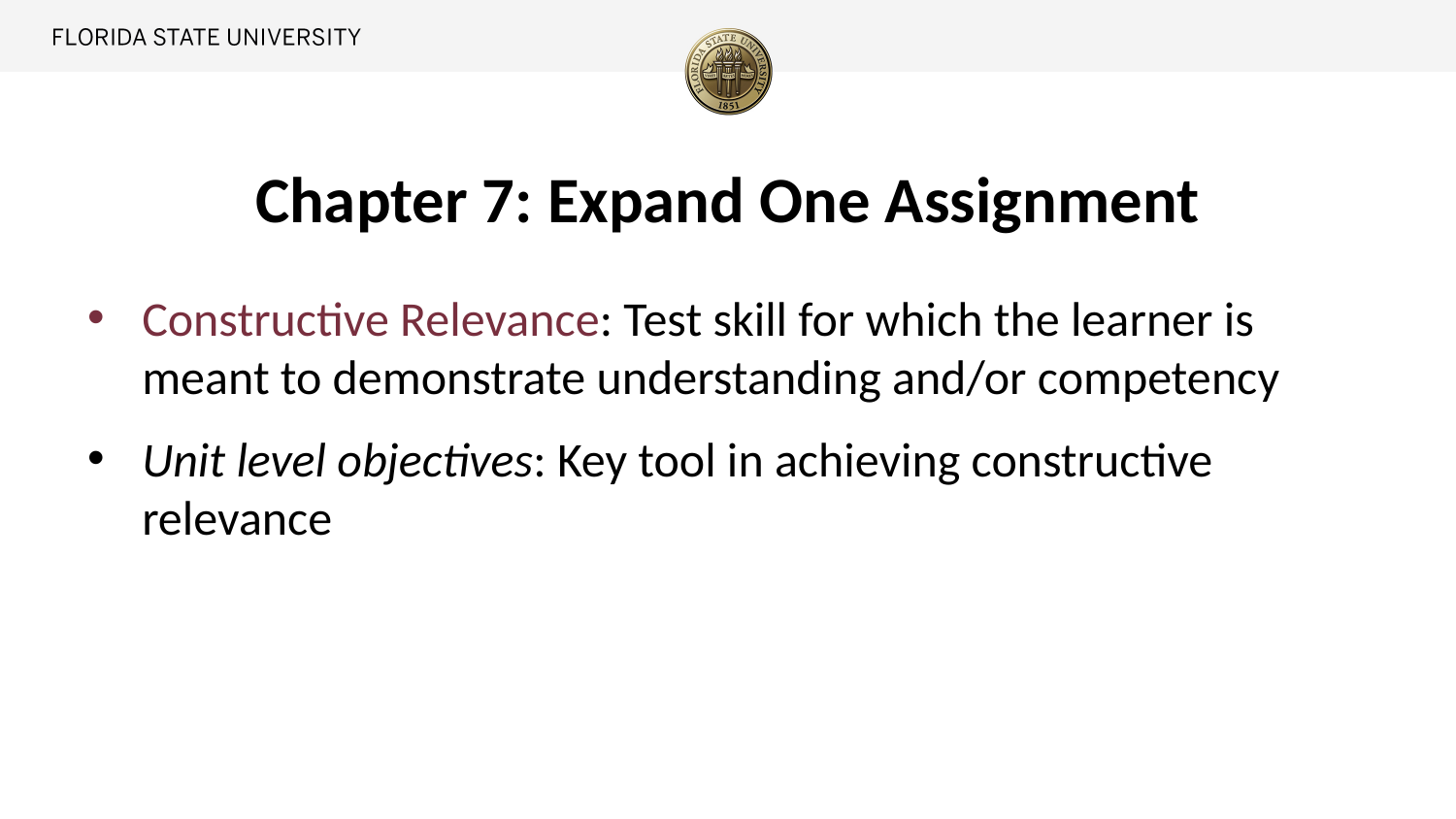

# Chapter 7: Expand One Assignment
Constructive Relevance: Test skill for which the learner is meant to demonstrate understanding and/or competency
Unit level objectives: Key tool in achieving constructive relevance